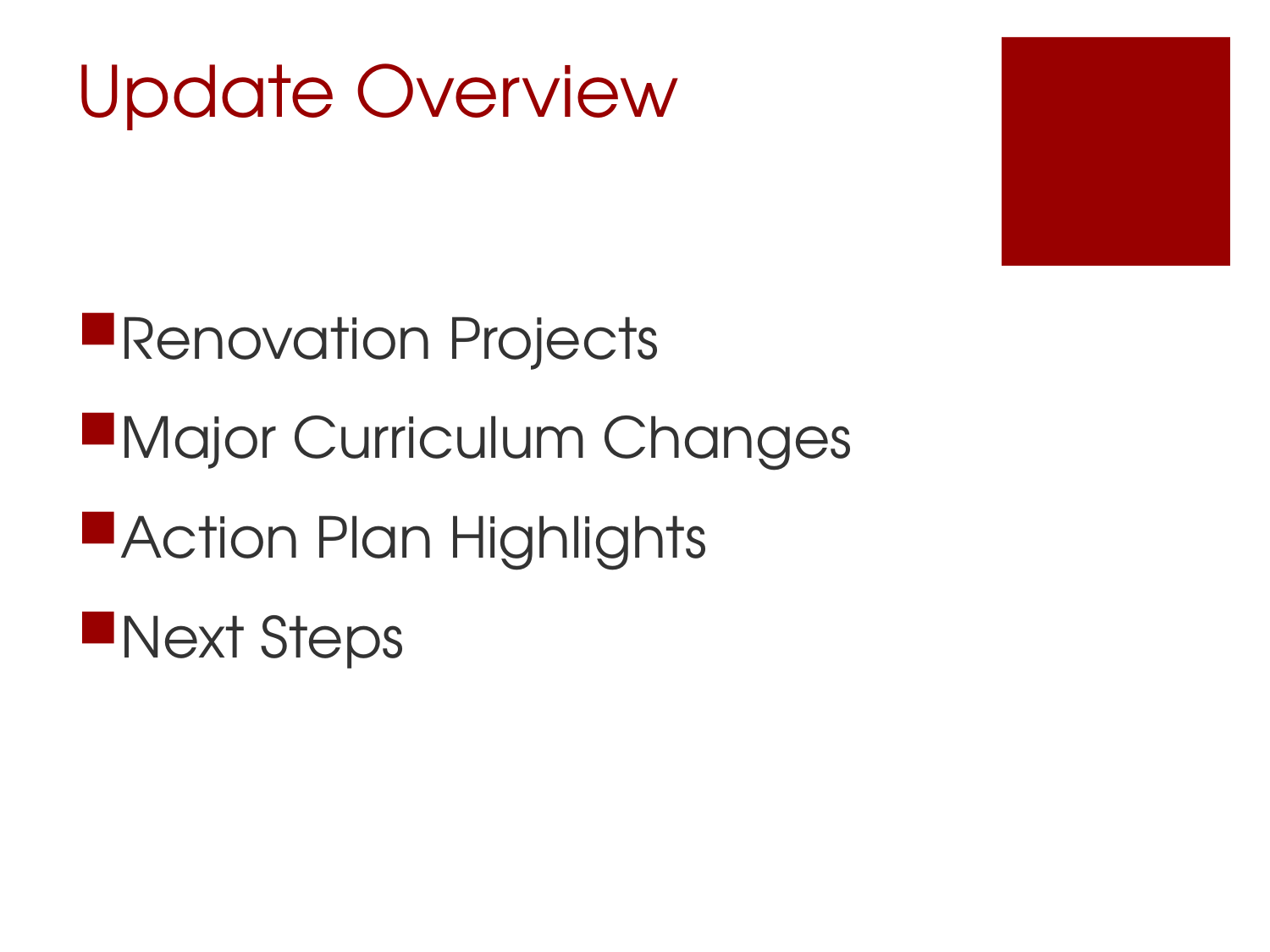

# Update Overview
Renovation Projects
Major Curriculum Changes
Action Plan Highlights
Next Steps